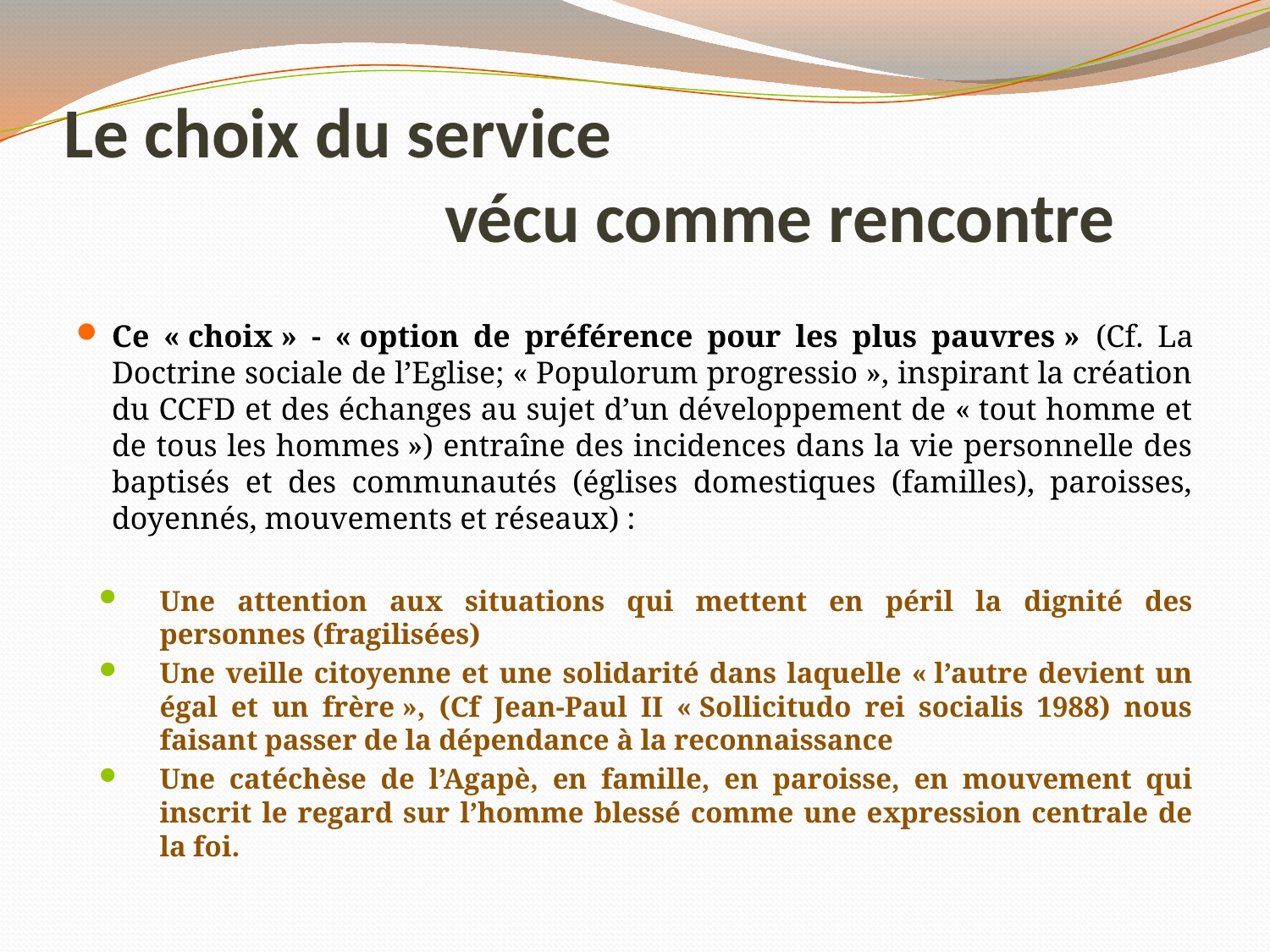

# Le choix du service vécu comme rencontre

Ce « choix » - « option de préférence pour les plus pauvres » (Cf. La Doctrine sociale de l’Eglise; « Populorum progressio », inspirant la création du CCFD et des échanges au sujet d’un développement de « tout homme et de tous les hommes ») entraîne des incidences dans la vie personnelle des baptisés et des communautés (églises domestiques (familles), paroisses, doyennés, mouvements et réseaux) :

Une attention aux situations qui mettent en péril la dignité des personnes (fragilisées)
Une veille citoyenne et une solidarité dans laquelle « l’autre devient un égal et un frère », (Cf Jean-Paul II « Sollicitudo rei socialis 1988) nous faisant passer de la dépendance à la reconnaissance
Une catéchèse de l’Agapè, en famille, en paroisse, en mouvement qui inscrit le regard sur l’homme blessé comme une expression centrale de la foi.